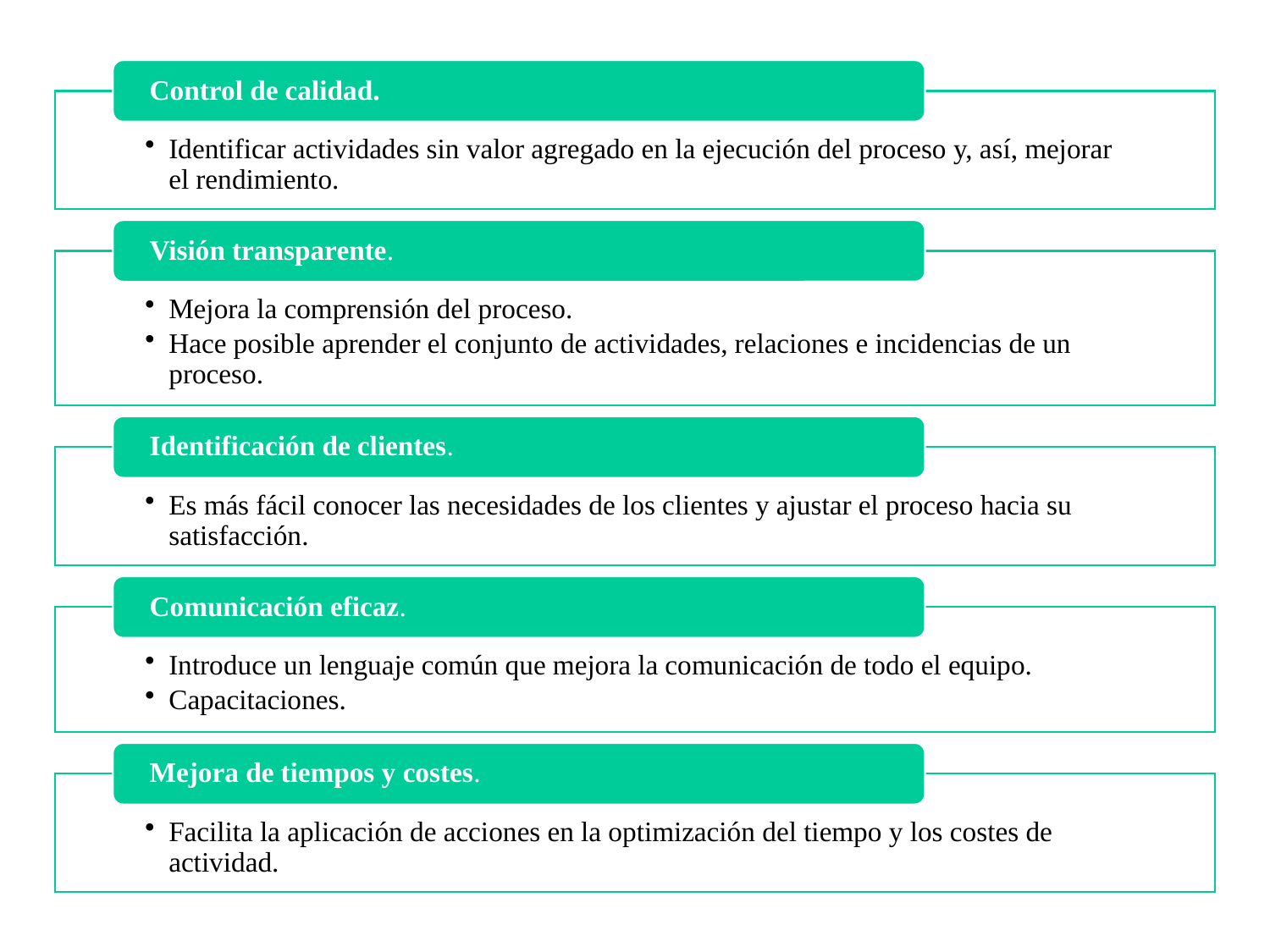

Identificar actividades sin valor agregado en la ejecución del proceso y, así, mejorar el rendimiento.
Control de calidad.
Mejora la comprensión del proceso.
Hace posible aprender el conjunto de actividades, relaciones e incidencias de un proceso.
Visión transparente.
Es más fácil conocer las necesidades de los clientes y ajustar el proceso hacia su satisfacción.
Identificación de clientes.
Introduce un lenguaje común que mejora la comunicación de todo el equipo.
Capacitaciones.
Comunicación eficaz.
Facilita la aplicación de acciones en la optimización del tiempo y los costes de actividad.
Mejora de tiempos y costes.